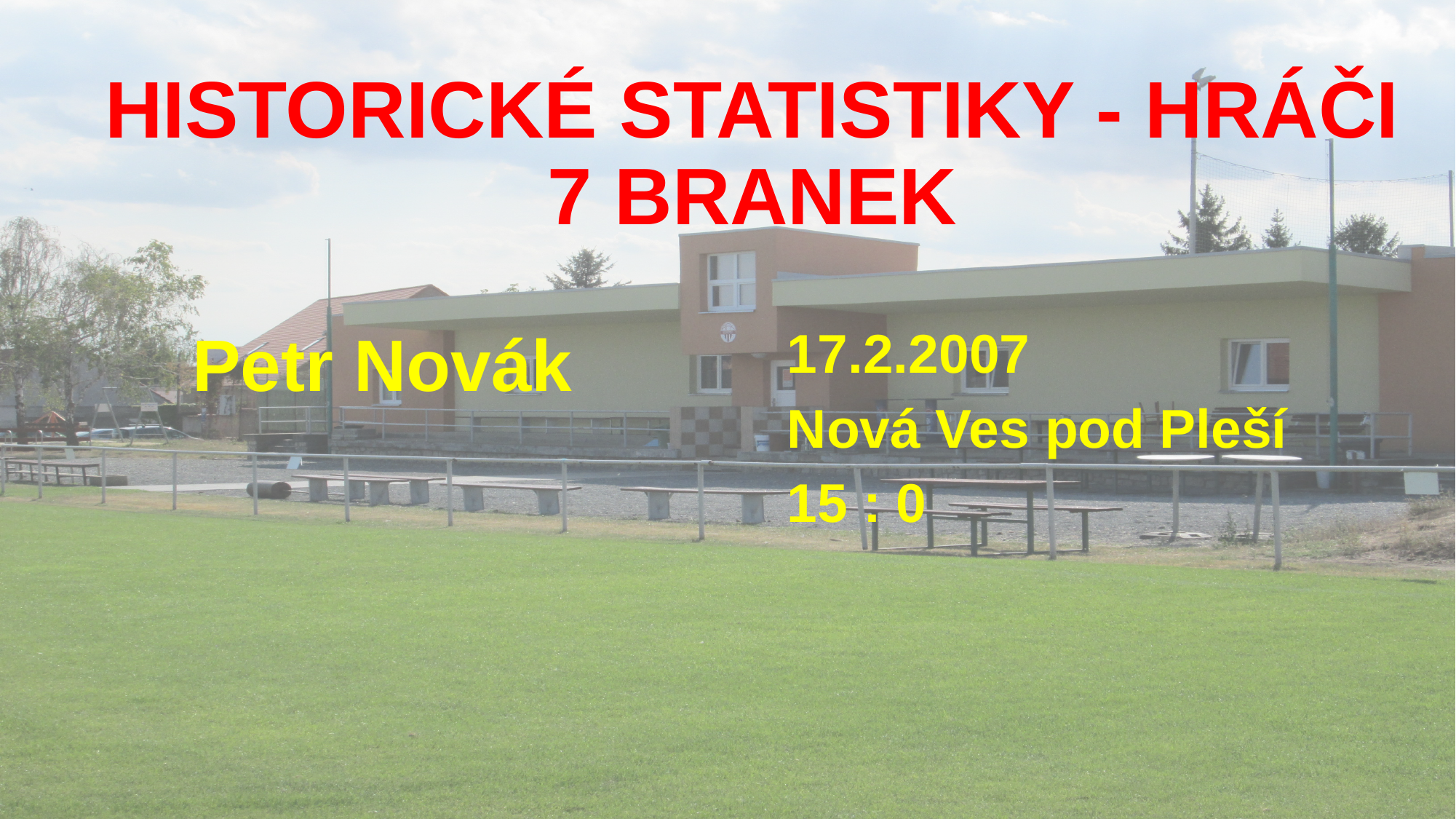

# HISTORICKÉ STATISTIKY - HRÁČI 7 BRANEK
Petr Novák
17.2.2007
Nová Ves pod Pleší
15 : 0